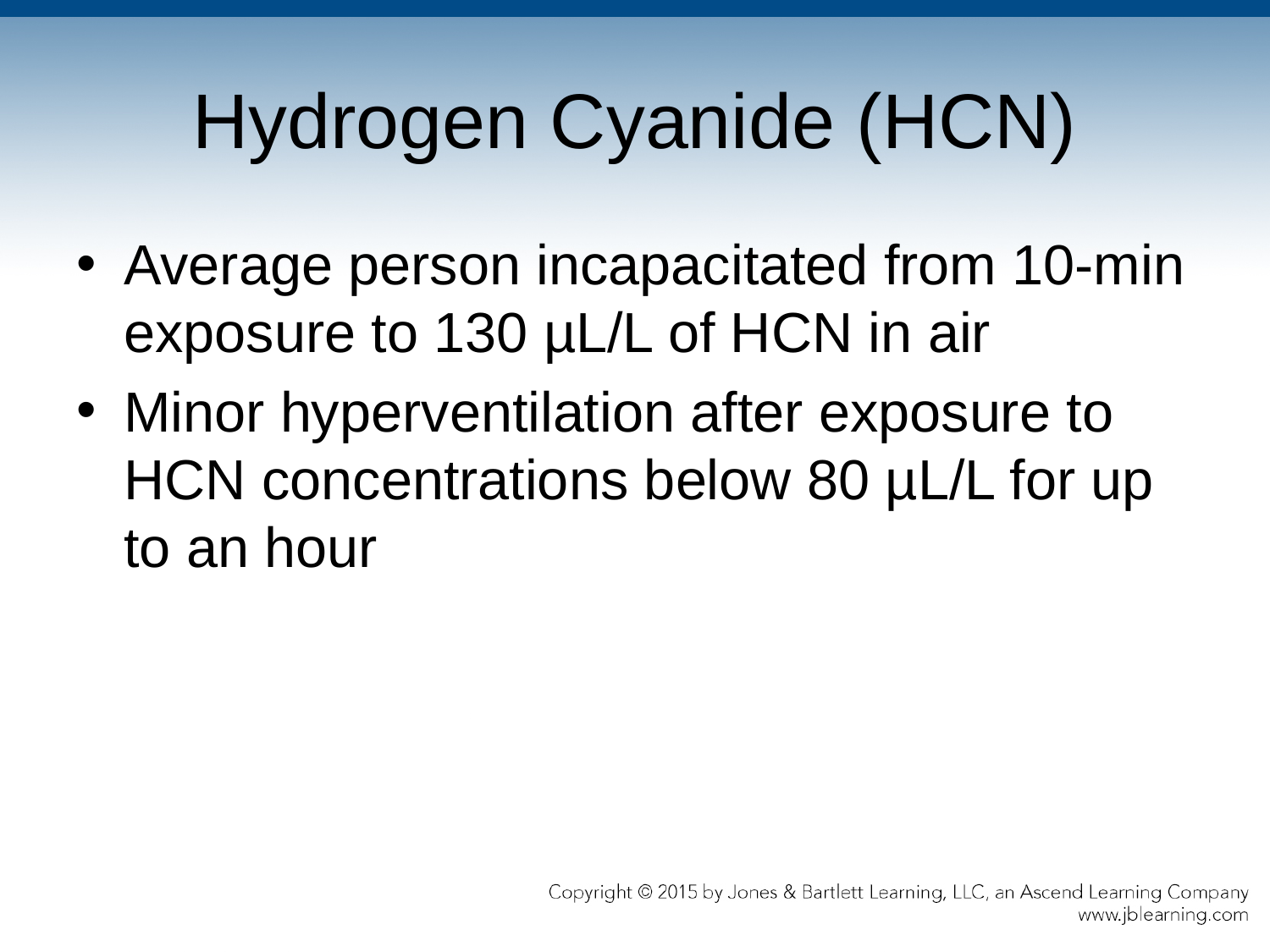

# Hydrogen Cyanide (HCN)
Average person incapacitated from 10-min exposure to 130 µL/L of HCN in air
Minor hyperventilation after exposure to HCN concentrations below 80 µL/L for up to an hour